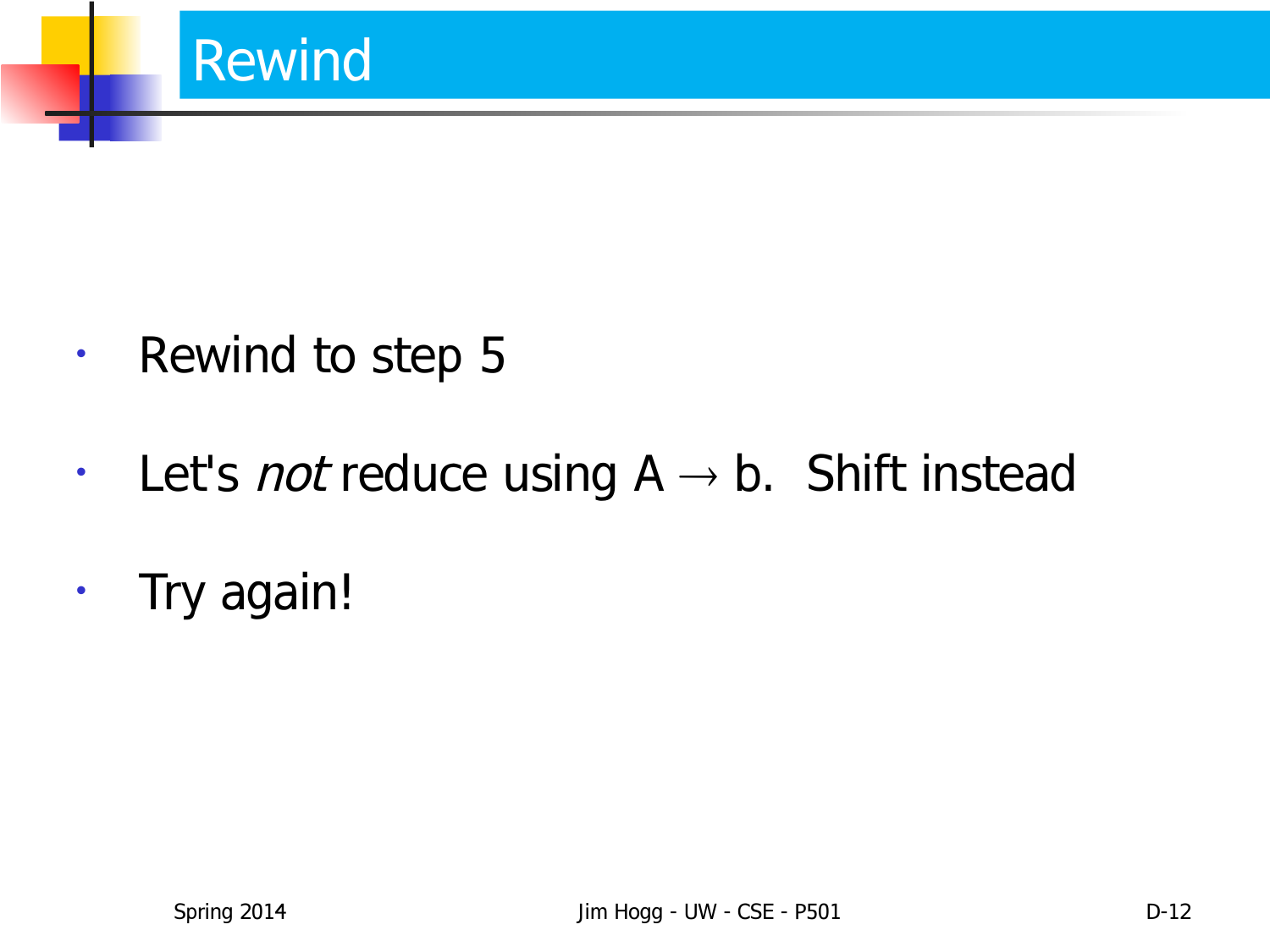

# Rewind
Rewind to step 5

Let's not reduce using A → b.  Shift instead

Try again!
Spring 2014
Jim Hogg - UW - CSE - P501
D-12